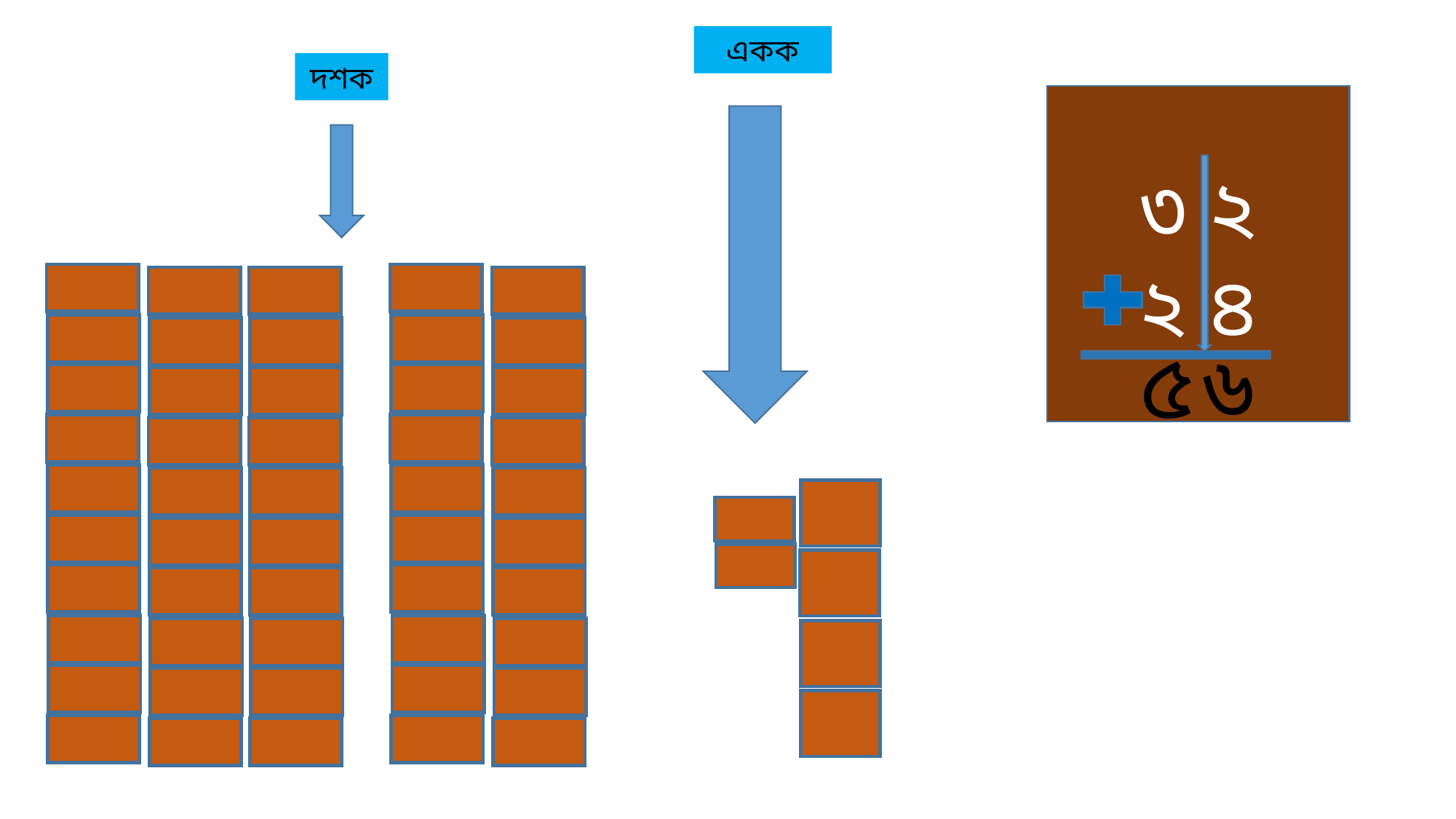

একক
দশক
৩ ২
২ ৪

৬
৫